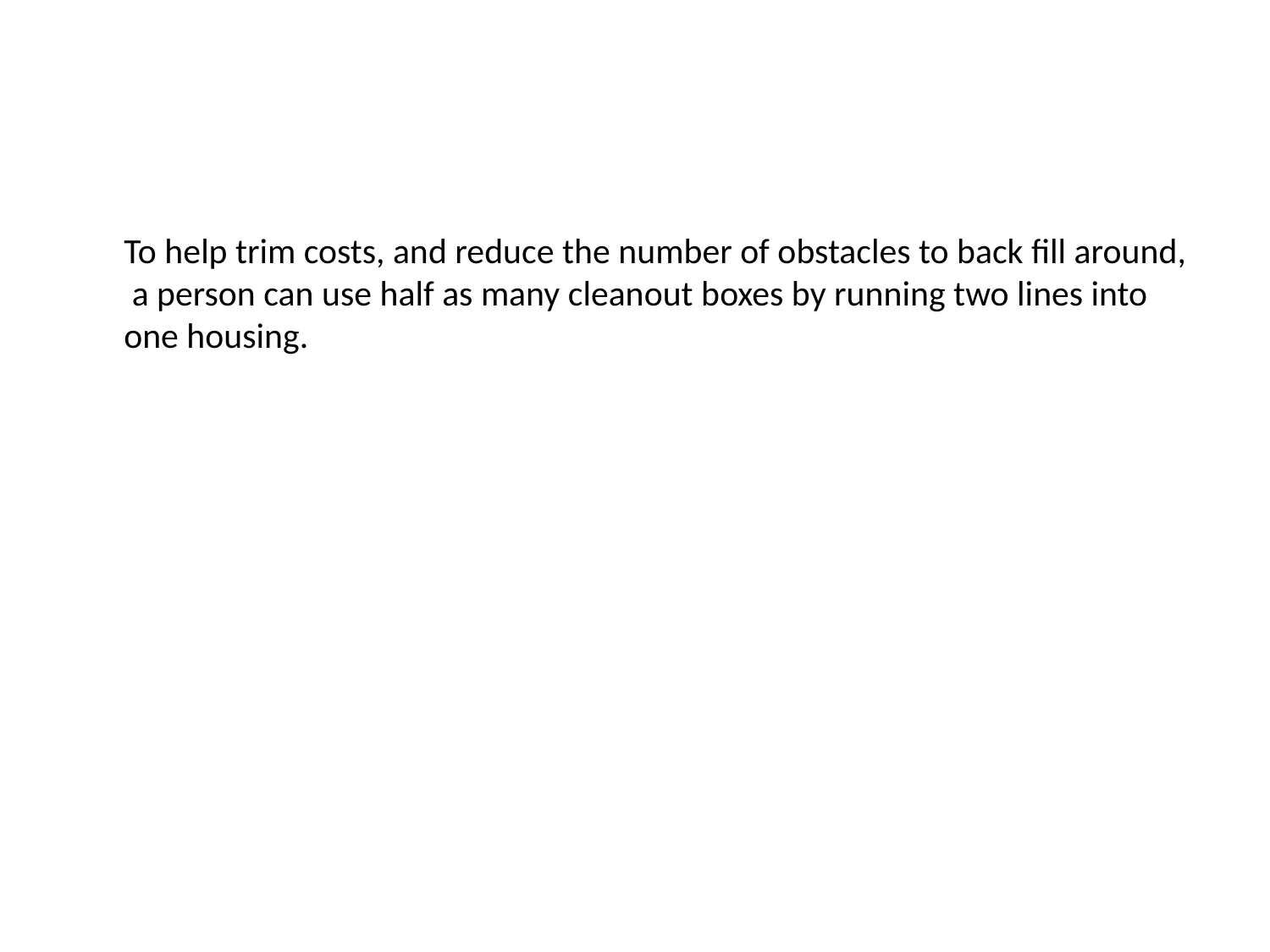

To help trim costs, and reduce the number of obstacles to back fill around,  a person can use half as many cleanout boxes by running two lines into one housing.